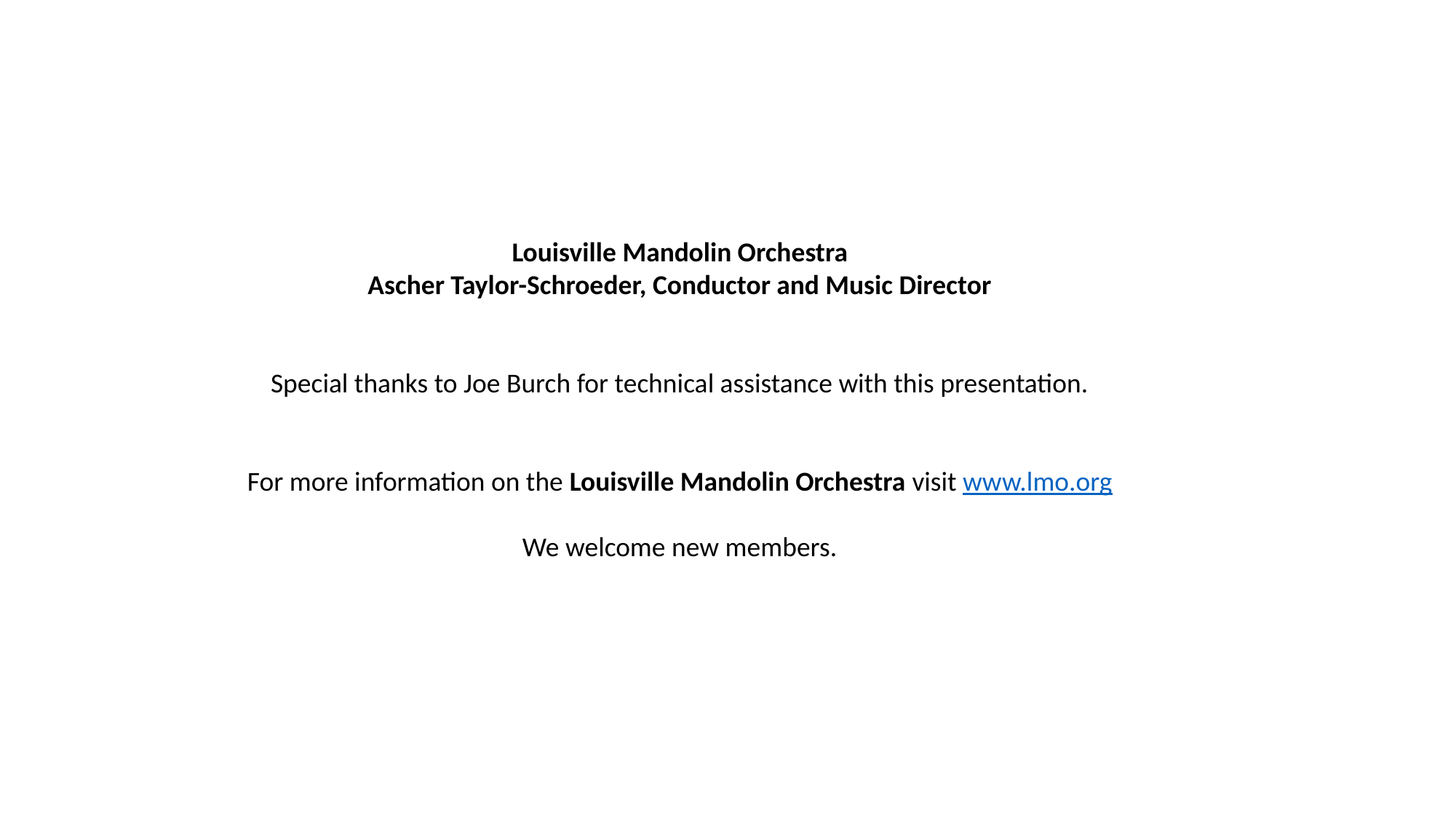

Louisville Mandolin Orchestra
Ascher Taylor-Schroeder, Conductor and Music Director

Special thanks to Joe Burch for technical assistance with this presentation.

For more information on the Louisville Mandolin Orchestra visit www.lmo.org

We welcome new members.